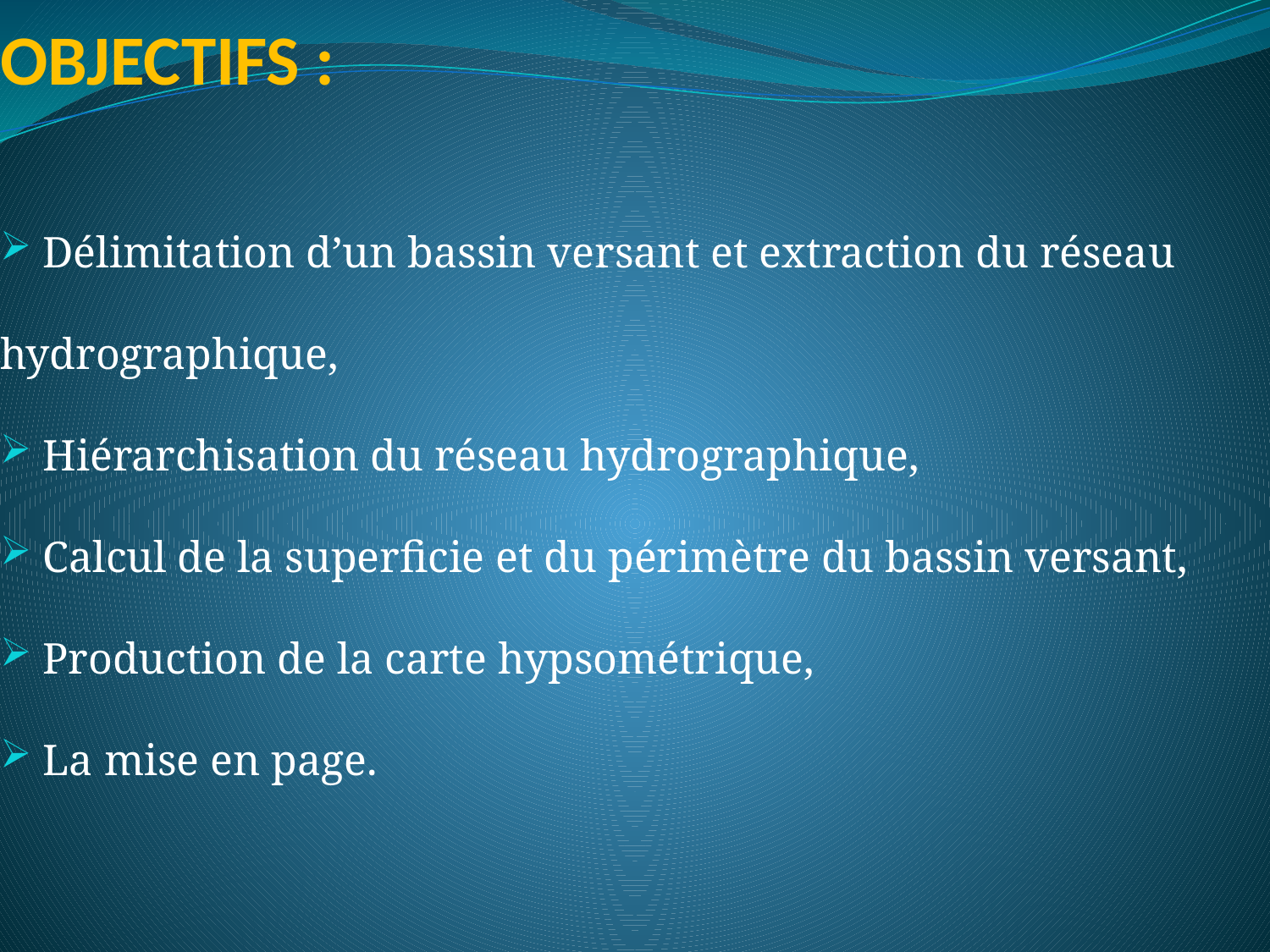

# OBJECTIFS :
 Délimitation d’un bassin versant et extraction du réseau hydrographique,
 Hiérarchisation du réseau hydrographique,
 Calcul de la superficie et du périmètre du bassin versant,
 Production de la carte hypsométrique,
 La mise en page.